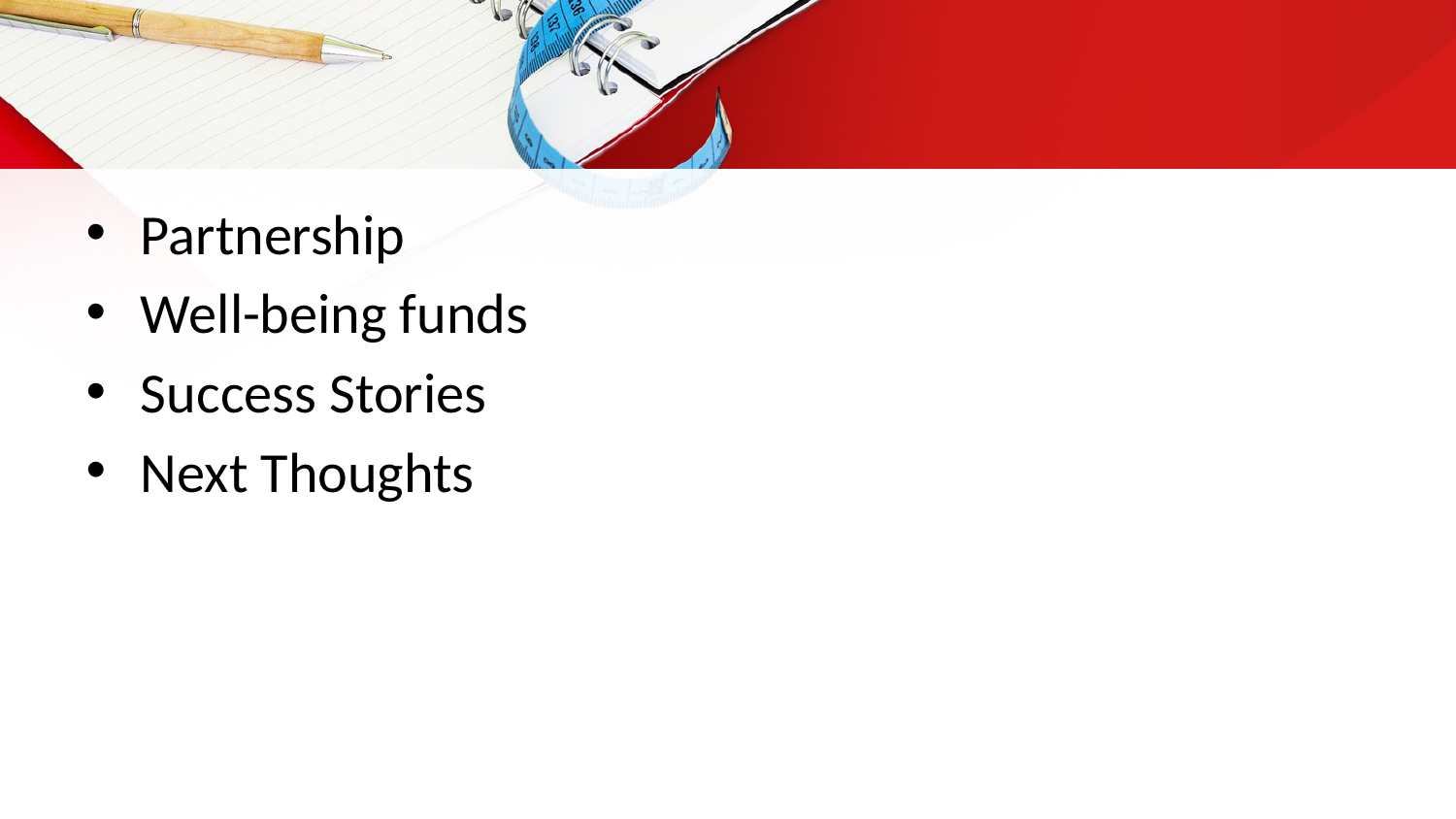

#
Partnership
Well-being funds
Success Stories
Next Thoughts